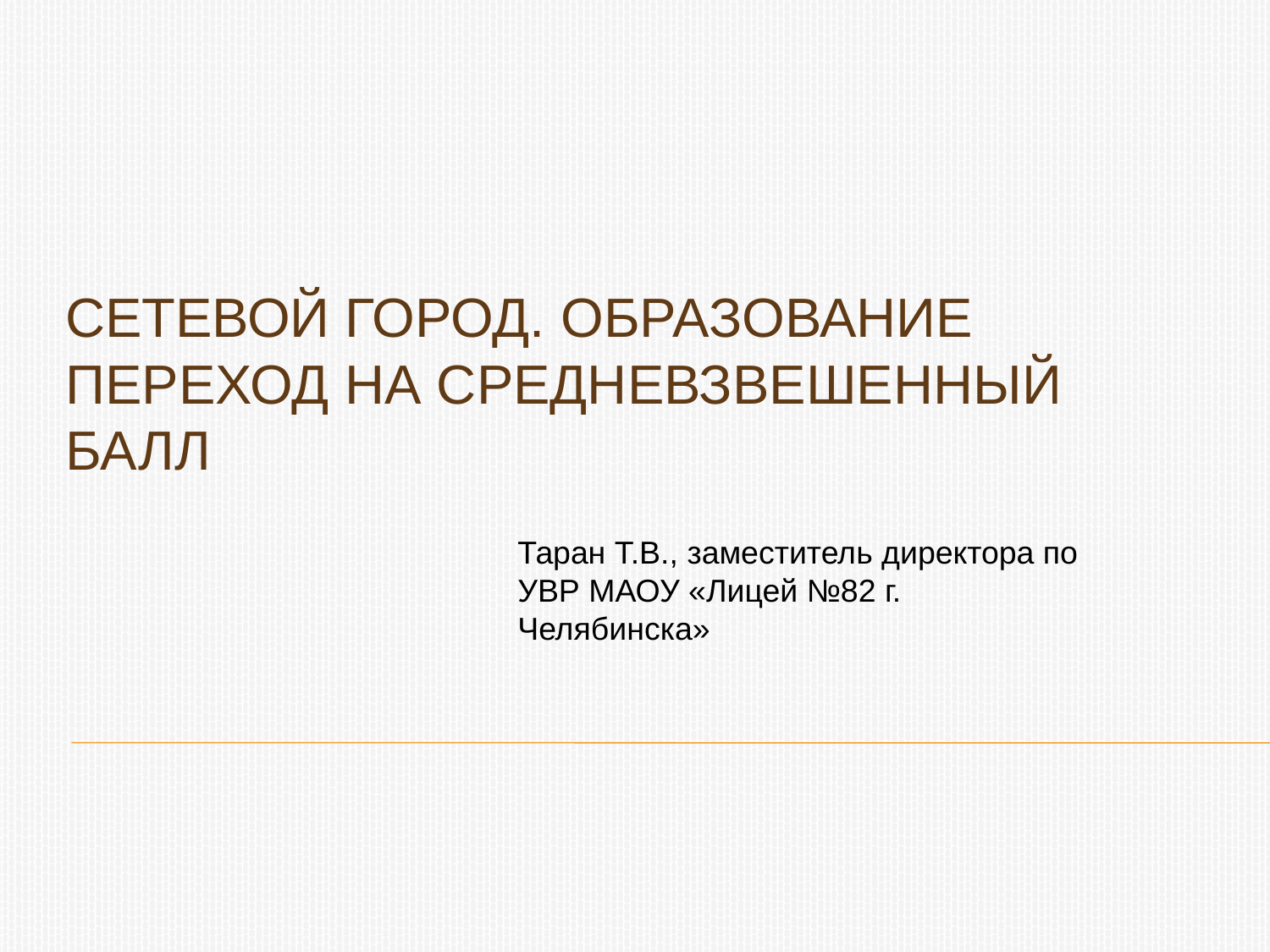

# Сетевой город. Образование Переход на средневзвешенный балл
Таран Т.В., заместитель директора по УВР МАОУ «Лицей №82 г. Челябинска»